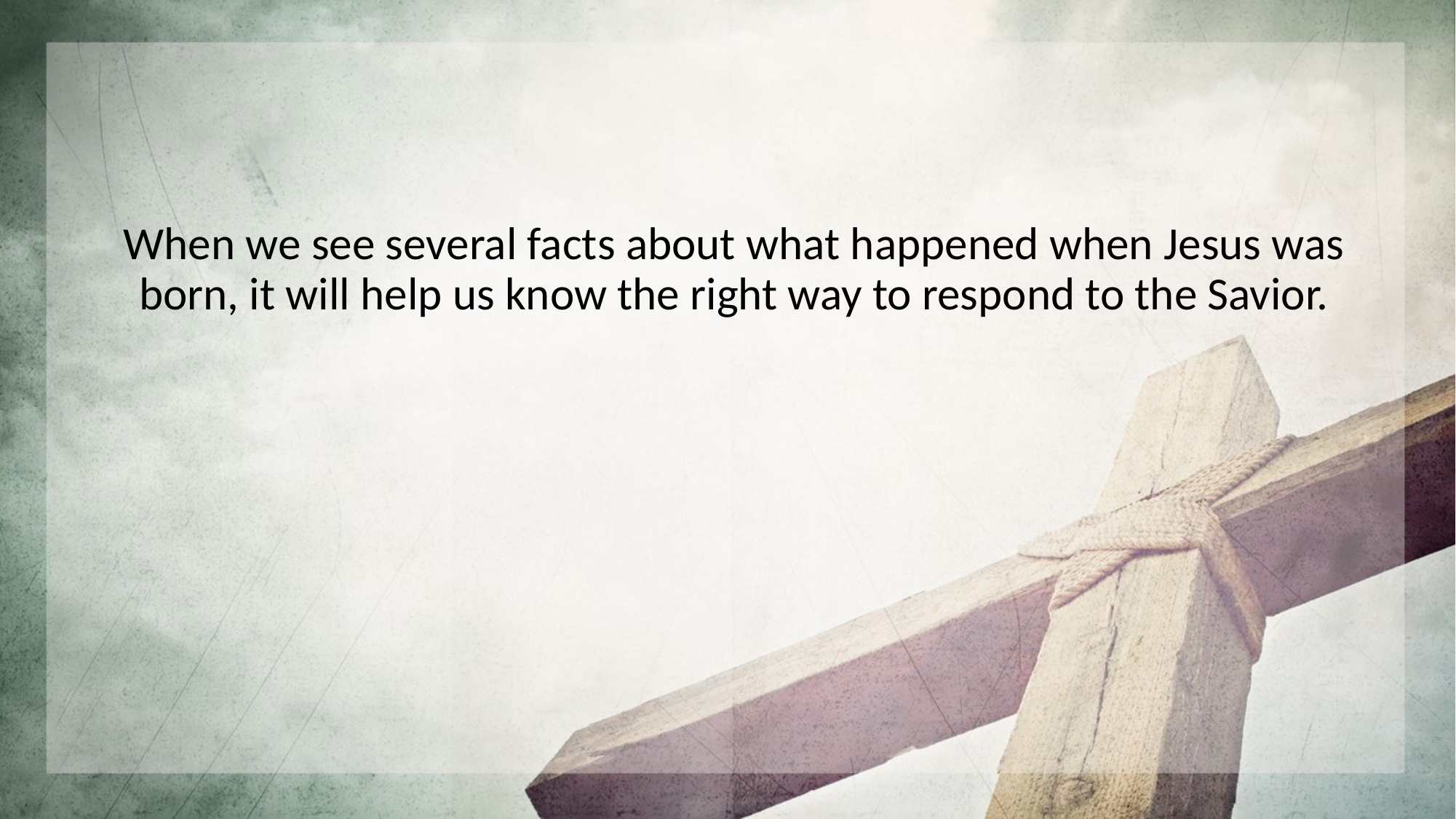

# When we see several facts about what happened when Jesus was born, it will help us know the right way to respond to the Savior.